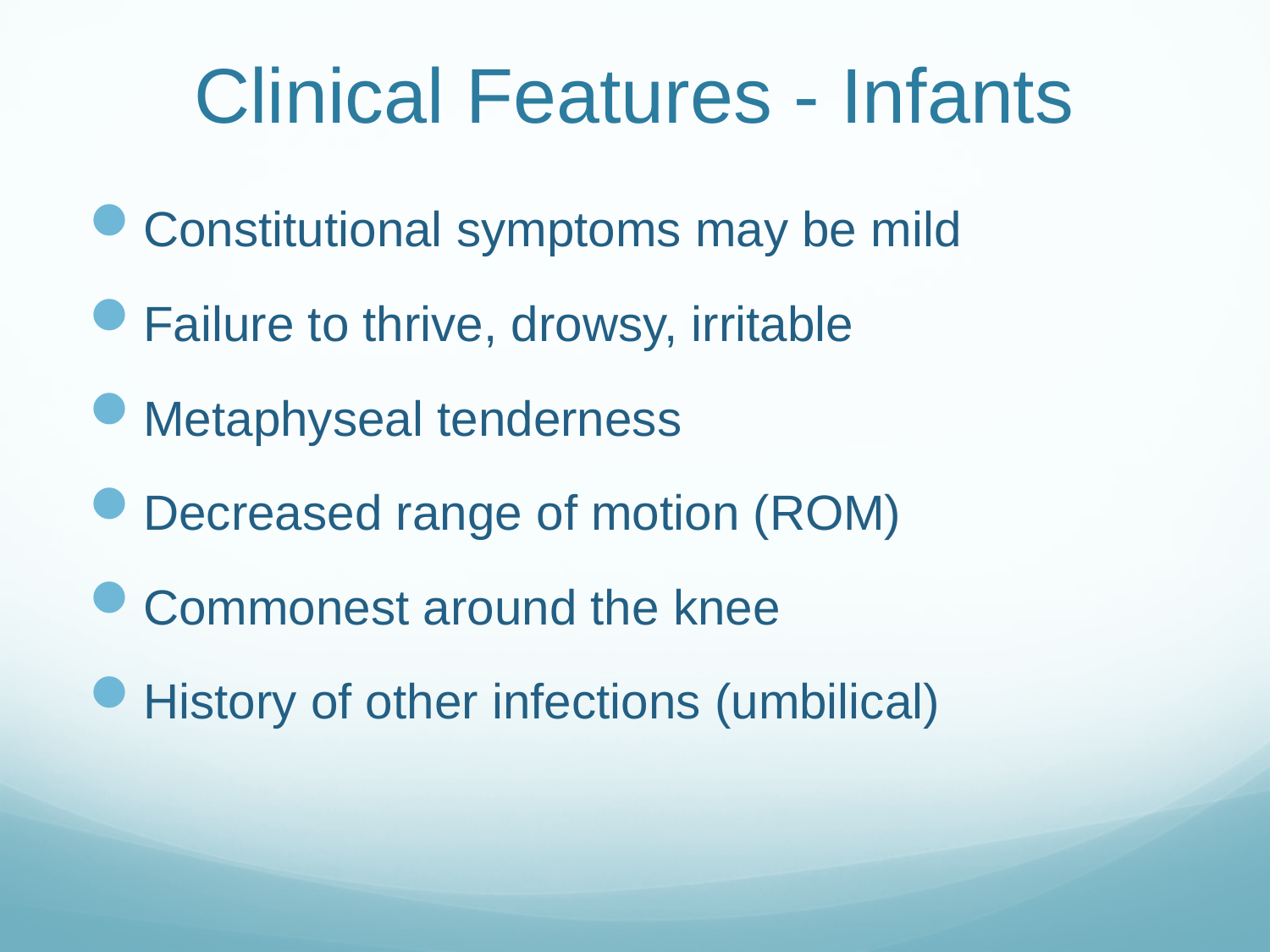

# Clinical Features - Infants
Constitutional symptoms may be mild
Failure to thrive, drowsy, irritable
Metaphyseal tenderness
Decreased range of motion (ROM)
Commonest around the knee
History of other infections (umbilical)